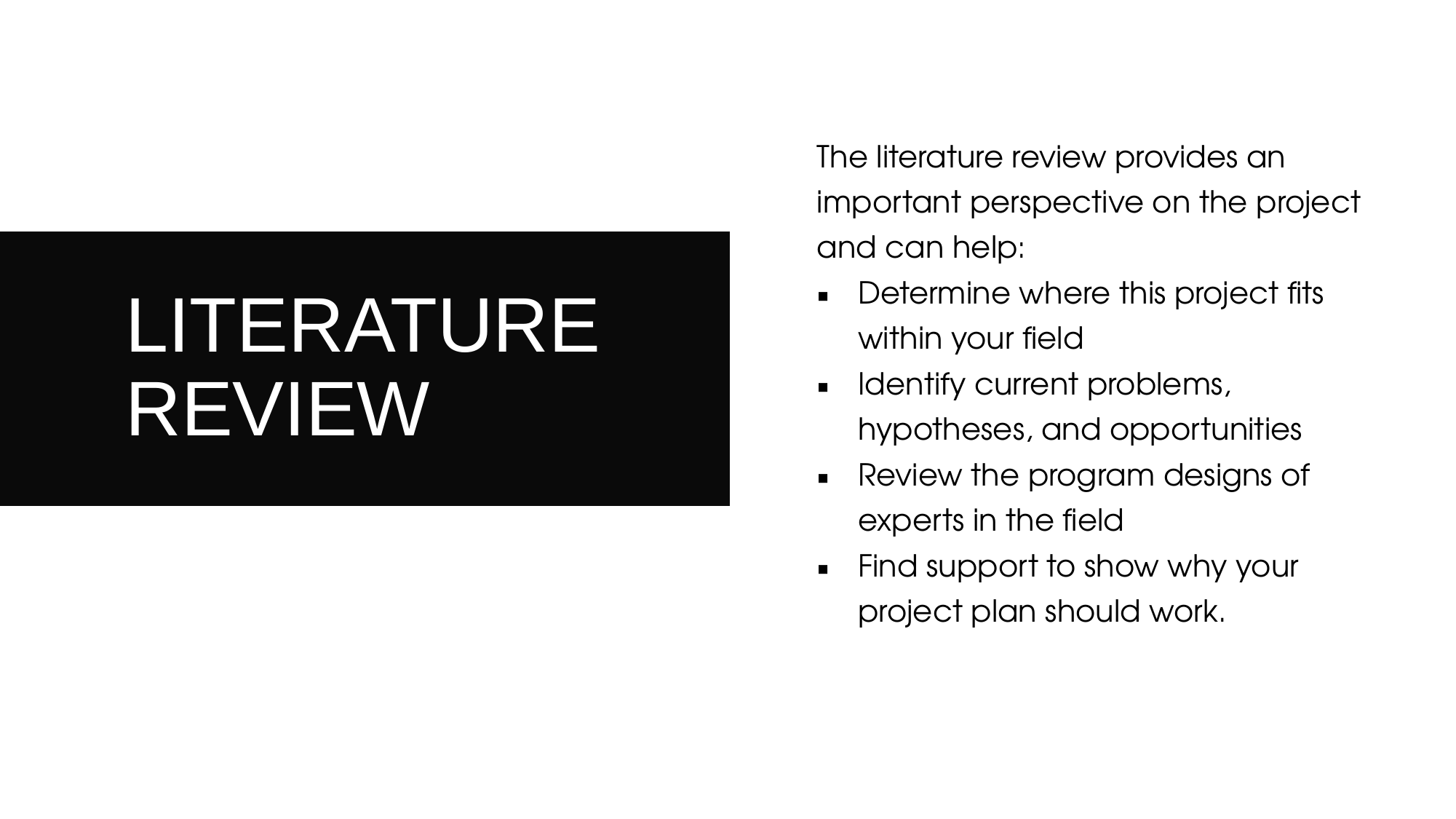

The literature review provides an important perspective on the project and can help:
Determine where this project fits within your field
Identify current problems, hypotheses, and opportunities
Review the program designs of experts in the field
Find support to show why your project plan should work.

# LITERATURE REVIEW